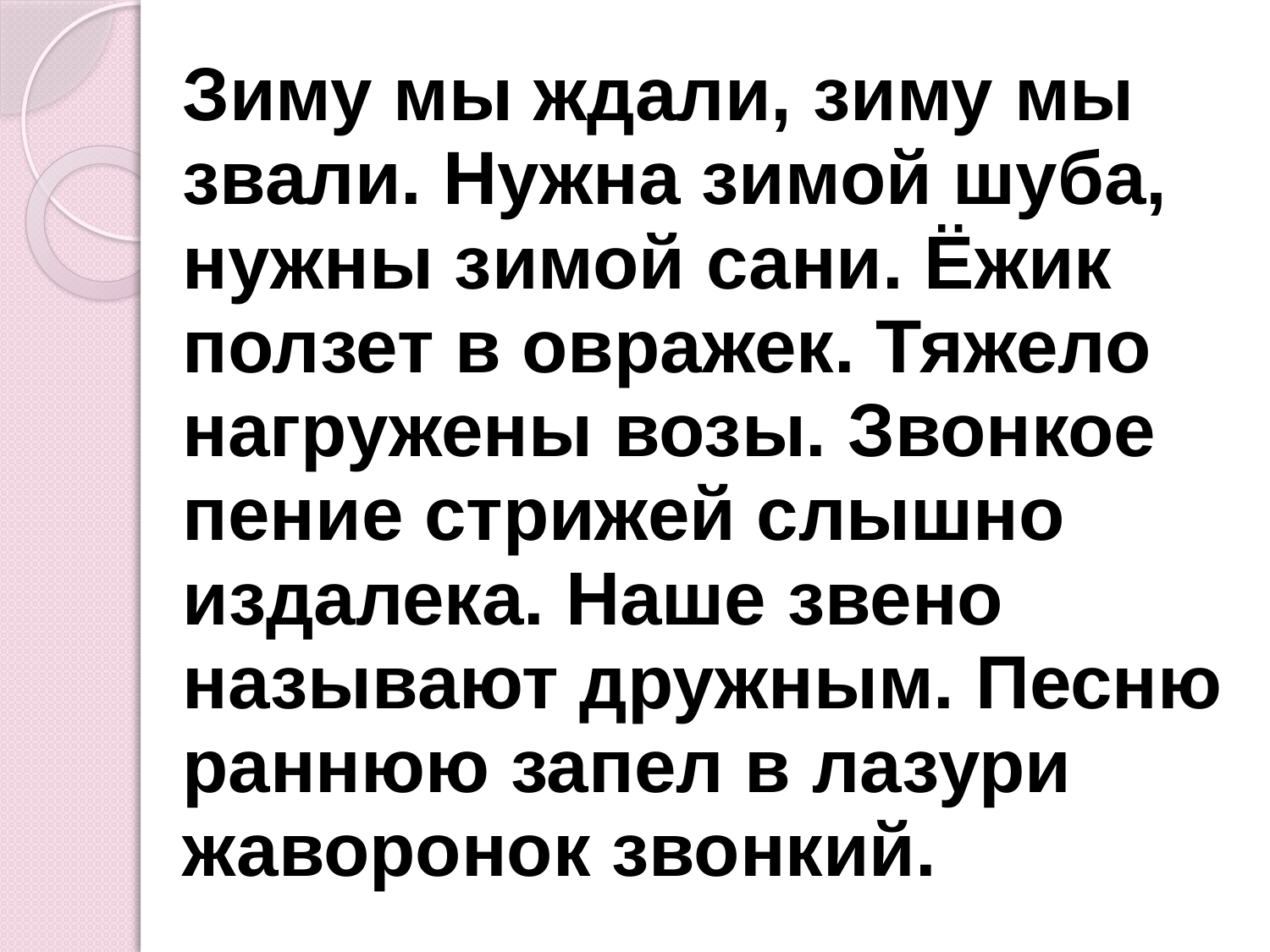

Зиму мы ждали, зиму мы звали. Нужна зимой шуба, нужны зимой сани. Ёжик ползет в овражек. Тяжело нагружены возы. Звонкое пение стрижей слышно издалека. Наше звено называют дружным. Песню раннюю запел в лазури жаворонок звонкий.